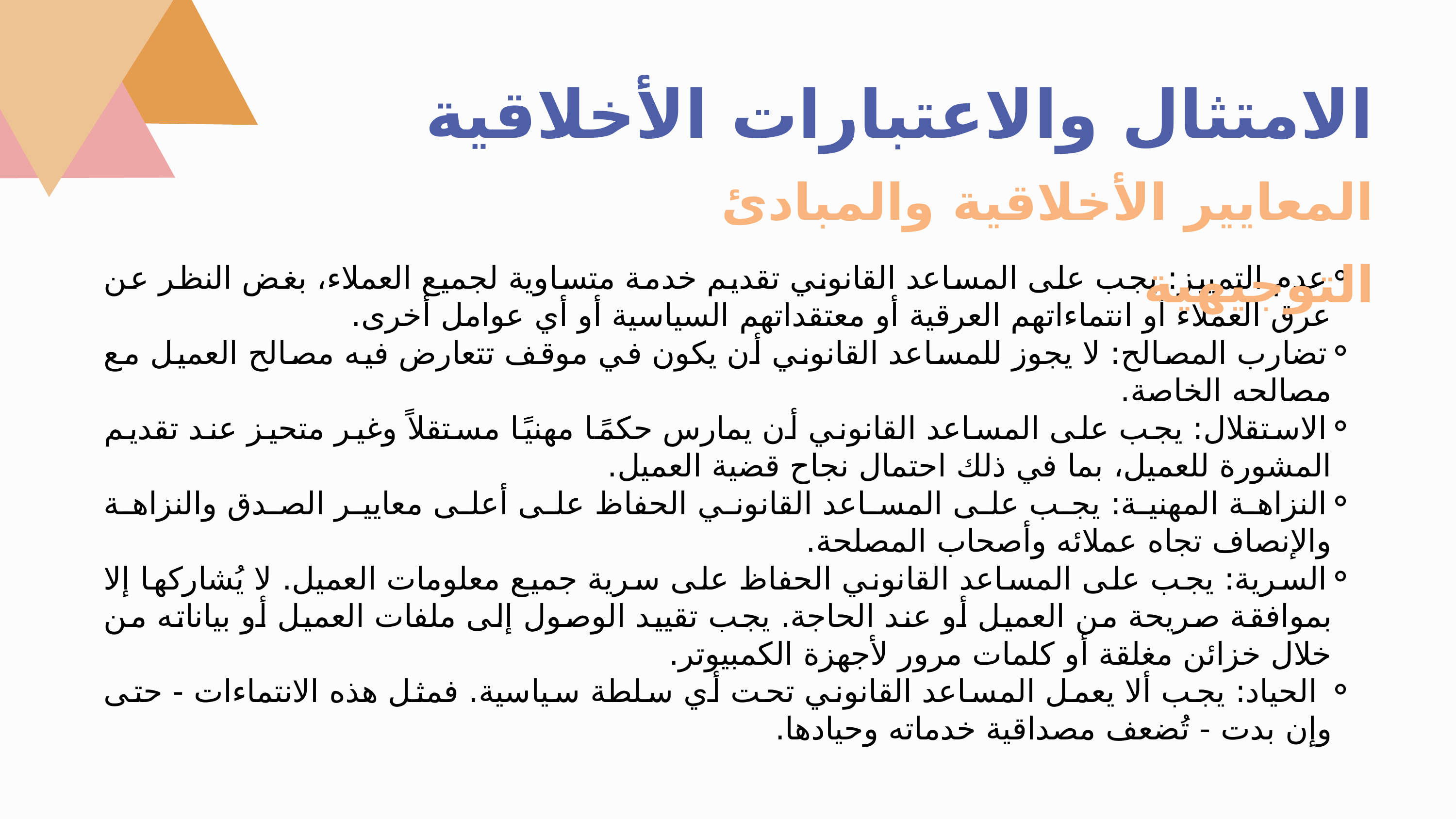

الامتثال والاعتبارات الأخلاقية

المعايير الأخلاقية والمبادئ التوجيهية

عدم التمييز: يجب على المساعد القانوني تقديم خدمة متساوية لجميع العملاء، بغض النظر عن عرق العملاء أو انتماءاتهم العرقية أو معتقداتهم السياسية أو أي عوامل أخرى.
تضارب المصالح: لا يجوز للمساعد القانوني أن يكون في موقف تتعارض فيه مصالح العميل مع مصالحه الخاصة.
الاستقلال: يجب على المساعد القانوني أن يمارس حكمًا مهنيًا مستقلاً وغير متحيز عند تقديم المشورة للعميل، بما في ذلك احتمال نجاح قضية العميل.
النزاهة المهنية: يجب على المساعد القانوني الحفاظ على أعلى معايير الصدق والنزاهة والإنصاف تجاه عملائه وأصحاب المصلحة.
السرية: يجب على المساعد القانوني الحفاظ على سرية جميع معلومات العميل. لا يُشاركها إلا بموافقة صريحة من العميل أو عند الحاجة. يجب تقييد الوصول إلى ملفات العميل أو بياناته من خلال خزائن مغلقة أو كلمات مرور لأجهزة الكمبيوتر.
 الحياد: يجب ألا يعمل المساعد القانوني تحت أي سلطة سياسية. فمثل هذه الانتماءات - حتى وإن بدت - تُضعف مصداقية خدماته وحيادها.